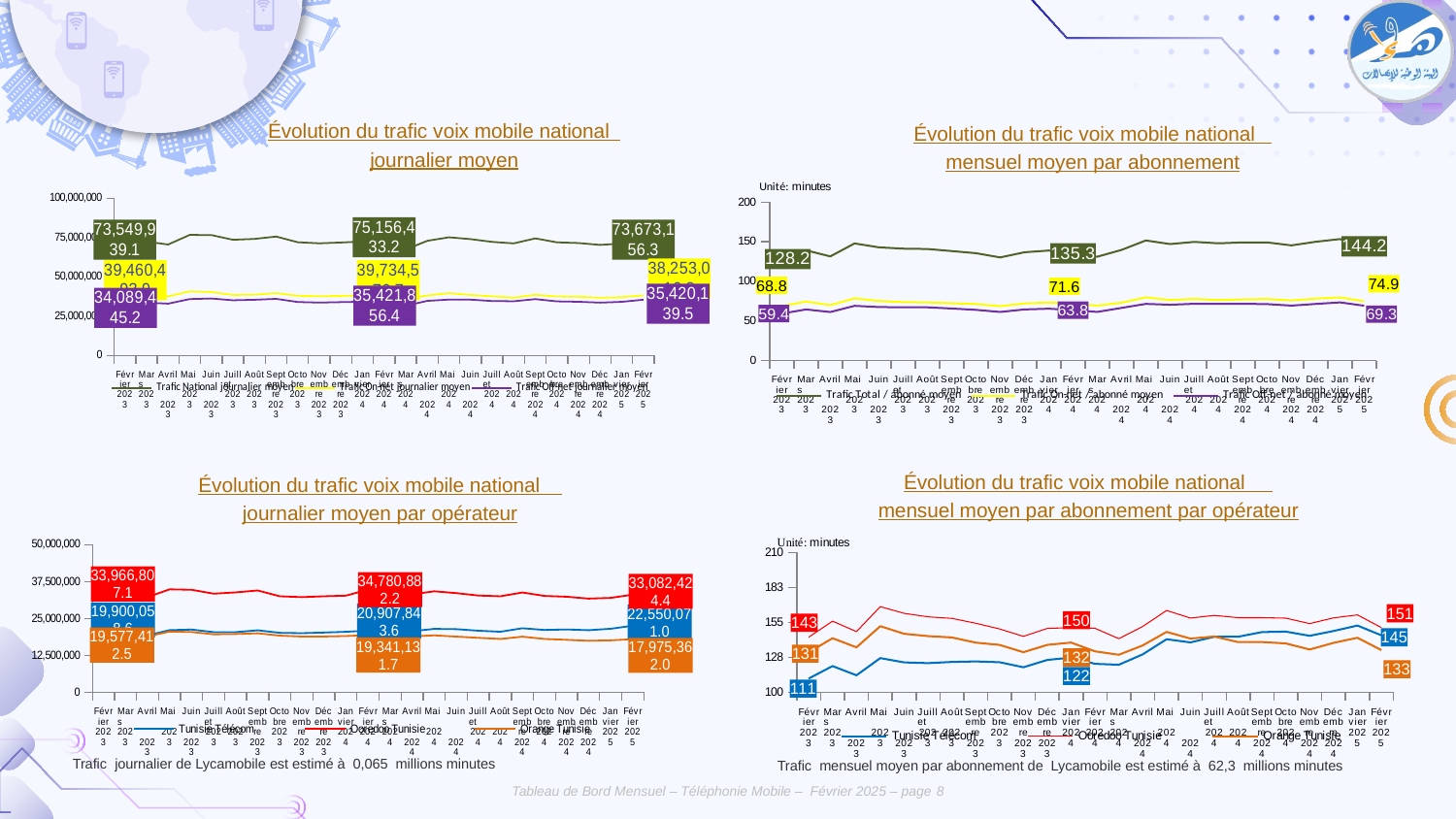

Évolution du trafic voix mobile national
journalier moyen

Évolution du trafic voix mobile national
mensuel moyen par abonnement

### Chart

| Category | Trafic Total / abonné moyen | Trafic On-net / abonné moyen | Trafic Off-net / abonné moyen |
|---|---|---|---|
| Février 2023 | 128.20939589412092 | 68.78599969714642 | 59.42339619697447 |
| Mars     2023 | 139.2370879827134 | 74.5907295051379 | 64.64635847757549 |
| Avril          2023 | 131.48320615774065 | 70.06274623700205 | 61.420459920738594 |
| Mai        2023 | 147.85357389953893 | 78.68242707988699 | 69.17114681965192 |
| Juin          2023 | 142.95479007427443 | 75.27534064129556 | 67.67944943297887 |
| Juillet     2023 | 141.26929150182409 | 73.8626209536211 | 67.40667054820297 |
| Août     2023 | 140.87529553200392 | 73.53212277007555 | 67.34317276192836 |
| Septembre 2023 | 138.275955611776 | 72.48566374248932 | 65.79029186928669 |
| Octobre 2023 | 135.59445690149724 | 71.52390034025505 | 64.07055656124217 |
| Novembre 2023 | 130.22850788127766 | 68.77634297435665 | 61.45216490692101 |
| Décembre 2023 | 136.7662697574731 | 72.12288932562412 | 64.643380431849 |
| Janvier 2024 | 138.8616064411129 | 73.34192636135455 | 65.51968007975834 |
| Février 2024 | 135.33812725194832 | 71.55213434579491 | 63.78599290615336 |
| Mars     2024 | 131.0862148520273 | 69.50701350544054 | 61.57920134658675 |
| Avril          2024 | 139.67372282797345 | 73.13882191491794 | 66.53490091305552 |
| Mai        2024 | 151.59837420164467 | 79.96743072691481 | 71.63094347472988 |
| Juin          2024 | 147.0132970427975 | 76.46245876801483 | 70.55083827478262 |
| Juillet     2024 | 149.79471332628637 | 78.00327762381727 | 71.79143570246912 |
| Août     2024 | 147.9810057041758 | 76.38238017714505 | 71.59862552703078 |
| Septembre 2024 | 149.14422969378373 | 77.35252971182817 | 71.79169998195556 |
| Octobre 2024 | 149.17998800833672 | 77.82419201456601 | 71.35579599377071 |
| Novembre 2024 | 145.40107637677497 | 75.94675453773263 | 69.45432183904232 |
| Décembre 2024 | 149.90220749302838 | 78.29712495968106 | 71.60508253334737 |
| Janvier 2025 | 153.35853084067355 | 79.87192315636308 | 73.48660768431048 |
| Février 2025 | 144.15840647605967 | 74.85078992333978 | 69.3076165527199 |

### Chart

| Category |  |  |  |
|---|---|---|---|
| Février 2023 | 73549939.08946429 | 39460493.92597614 | 34089445.16348815 |
| Mars     2023 | 72360411.95670971 | 38764211.41336554 | 33596200.54334417 |
| Avril          2023 | 70509350.67954448 | 37571937.04319995 | 32937413.636344507 |
| Mai        2023 | 76607849.19158068 | 40767979.757182755 | 35839869.43439793 |
| Juin          2023 | 76514852.60783334 | 40290231.55628882 | 36224621.05154452 |
| Juillet     2023 | 73535134.43767741 | 38447830.409580596 | 35087304.028096825 |
| Août     2023 | 74071576.00225809 | 38662848.58393544 | 35408727.41832264 |
| Septembre 2023 | 75598725.94091111 | 39629621.821588844 | 35969104.11932229 |
| Octobre 2023 | 71967575.94122581 | 37961741.556215 | 34005834.3850108 |
| Novembre 2023 | 71255318.14018889 | 37631393.301566616 | 33623924.838622265 |
| Décembre 2023 | 71760981.5914839 | 37842732.2935591 | 33918249.2979248 |
| Janvier 2024 | 72415689.44359143 | 38247477.461172 | 34168211.98241942 |
| Février 2024 | 75156433.17533337 | 39734576.74274708 | 35421856.43258627 |
| Mars     2024 | 67335464.04174194 | 35703883.9959462 | 31631580.045795728 |
| Avril          2024 | 72872897.91340001 | 38159202.71185551 | 34713695.201544516 |
| Mai        2024 | 75105942.40640862 | 39618032.04152684 | 35487910.364881776 |
| Juin          2024 | 73929703.78585556 | 38451262.85285551 | 35478440.93300004 |
| Juillet     2024 | 72185214.65640143 | 37589332.855247274 | 34595881.80115415 |
| Août     2024 | 71227430.15506451 | 36764993.06959136 | 34462437.08547316 |
| Septembre 2024 | 74425078.52231108 | 38600005.575288855 | 35825072.947022244 |
| Octobre 2024 | 71892006.5494301 | 37504610.34829028 | 34387396.20113982 |
| Novembre 2024 | 71481992.35105555 | 37336899.163566634 | 34145093.187488906 |
| Décembre 2024 | 70260892.75847927 | 36698765.09553904 | 33562127.66294024 |
| Janvier 2025 | 71151925.90911363 | 37057222.23267879 | 34094703.67643485 |
| Février 2025 | 73673156.30279247 | 38253016.80429913 | 35420139.49849334 |
Évolution du trafic voix mobile national
mensuel moyen par abonnement par opérateur

Évolution du trafic voix mobile national
journalier moyen par opérateur

### Chart

| Category |  |  |  |
|---|---|---|---|
| Février 2023 | 19900058.6375 | 33966807.13154763 | 19577412.529226143 |
| Mars     2023 | 19681324.166645166 | 33298975.483870976 | 19267265.63081717 |
| Avril          2023 | 19259452.613322224 | 32207610.55555556 | 18925756.049555525 |
| Mai        2023 | 21048747.009698924 | 34868088.14623656 | 20564314.005107496 |
| Juin          2023 | 21245926.373899985 | 34727148.210555546 | 20410547.396155525 |
| Juillet     2023 | 20357386.90913977 | 33413455.149999987 | 19641519.67144083 |
| Août     2023 | 20371213.772591397 | 33850026.03870968 | 19723307.784505345 |
| Septembre 2023 | 20992226.117211103 | 34504084.96777778 | 19975818.880144414 |
| Octobre 2023 | 20132329.83172043 | 32526729.501612894 | 19184201.224021472 |
| Novembre 2023 | 20033220.091222223 | 32236829.050555546 | 18864236.7556333 |
| Décembre 2023 | 20225852.70589247 | 32536605.30752689 | 18878541.61903223 |
| Janvier 2024 | 20503903.355913978 | 32735508.76827956 | 19052765.902301043 |
| Février 2024 | 20907843.563218396 | 34780882.208620705 | 19341131.74188502 |
| Mars     2024 | 19087743.21129033 | 30523600.939784933 | 17605752.951311797 |
| Avril          2024 | 20678009.45777778 | 33169589.783333346 | 18901393.868733298 |
| Mai        2024 | 21489907.98709678 | 34217314.3983871 | 19277726.097376313 |
| Juin          2024 | 21371491.657222215 | 33592325.88888888 | 18853797.873522185 |
| Juillet     2024 | 20859064.38225806 | 32777115.256989237 | 18438735.880379893 |
| Août     2024 | 20518997.211290322 | 32537655.926344085 | 18057753.448182765 |
| Septembre 2024 | 21694485.914444447 | 33802100.86999999 | 18835149.076311074 |
| Octobre 2024 | 21107506.612365585 | 32643199.754301086 | 18068549.676311795 |
| Novembre 2024 | 21285900.695000004 | 32366762.172222234 | 17760036.352722187 |
| Décembre 2024 | 21035082.820967745 | 31729267.23870969 | 17437563.0681828 |
| Janvier 2025 | 21515195.394623656 | 31981682.032258064 | 17596068.85161287 |
| Février 2025 | 22550071.03035714 | 33082424.39285714 | 17975362.00282139 |

### Chart

| Category | Tunisie Télécom | Ooredoo Tunisie | Orange Tunisie |
|---|---|---|---|
| Février 2023 | 110.74649053216693 | 143.2935390083307 | 131.39149500549303 |
| Mars     2023 | 120.56187863862851 | 155.95873304370625 | 142.52194304119524 |
| Avril          2023 | 113.2858776061427 | 147.69254234387353 | 135.34027368671028 |
| Mai        2023 | 126.8222677631309 | 167.36823115466726 | 151.96422766451508 |
| Juin          2023 | 123.42834288035313 | 162.10219676964994 | 146.00163949617928 |
| Juillet     2023 | 122.86516742875061 | 159.32103560500227 | 144.14799424074448 |
| Août     2023 | 123.7852922405756 | 158.12046426971486 | 143.08905603779286 |
| Septembre 2023 | 124.21638924588571 | 154.28931635467399 | 139.01161778749955 |
| Octobre 2023 | 123.58276357941878 | 149.82304051162154 | 137.2198242302839 |
| Novembre 2023 | 119.60609822137496 | 143.91213465391752 | 131.47507614665193 |
| Décembre 2023 | 125.37817006733344 | 150.21095072962217 | 137.28080305668527 |
| Janvier 2024 | 127.22617258399274 | 150.83734458349963 | 139.0752299356109 |
| Février 2024 | 122.31758289239909 | 150.31489802043666 | 132.1393491976397 |
| Mars     2024 | 121.55687774569654 | 142.16217185848484 | 129.44738773335712 |
| Avril          2024 | 129.7942276250702 | 151.6996090306213 | 136.77548345470333 |
| Mai        2024 | 141.72317551558334 | 164.36602945206428 | 147.46325389880388 |
| Juin          2024 | 139.1867164912083 | 158.40089464557585 | 142.2372610963053 |
| Juillet     2024 | 143.635513777775 | 160.4812892837773 | 143.84847016935936 |
| Août     2024 | 143.6436981523815 | 158.6953135721088 | 139.43052853715247 |
| Septembre 2024 | 147.31946852669873 | 158.69046658200566 | 139.45757277609624 |
| Octobre 2024 | 147.68501374100148 | 158.30707510625493 | 138.38891227636262 |
| Novembre 2024 | 144.3757115976688 | 154.01952745594863 | 133.63875811563858 |
| Décembre 2024 | 148.19003307011926 | 158.5210534255186 | 138.83923565944158 |
| Janvier 2025 | 152.49081979909053 | 160.91105472932753 | 142.86475466414473 |
| Février 2025 | 144.770384403826 | 150.91605543034538 | 133.11753265922476 |
Trafic  journalier de Lycamobile est estimé à  0,065  millions minutes
Trafic  mensuel moyen par abonnement de  Lycamobile est estimé à  62,3  millions minutes
Tableau de Bord Mensuel – Téléphonie Mobile –  Février 2025 – page 8